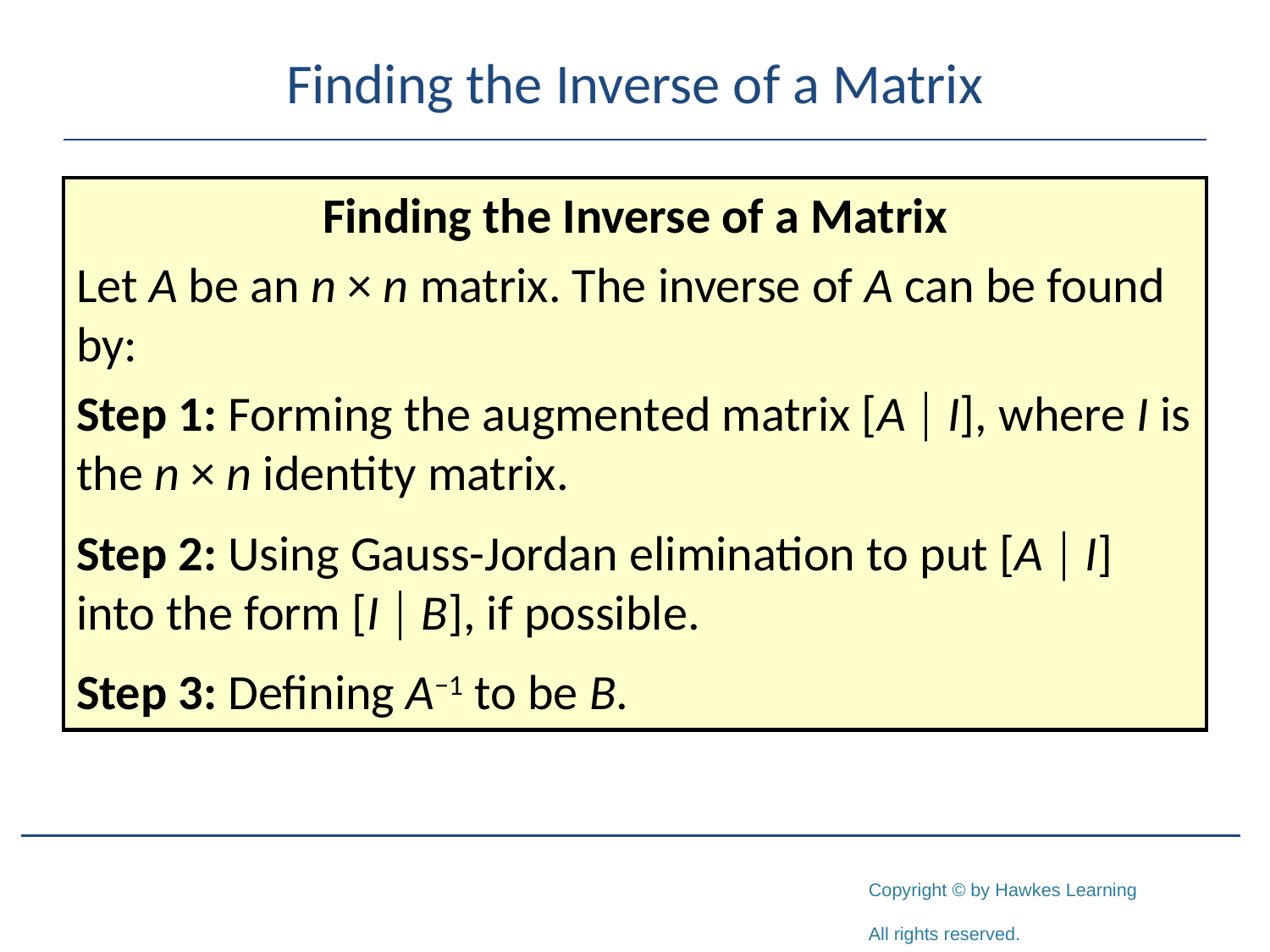

# Finding the Inverse of a Matrix
Finding the Inverse of a Matrix
Let A be an n × n matrix. The inverse of A can be found by:
Step 1: Forming the augmented matrix [A | I], where I is the n × n identity matrix.
Step 2: Using Gauss-Jordan elimination to put [A | I] into the form [I | B], if possible.
Step 3: Defining A−1 to be B.